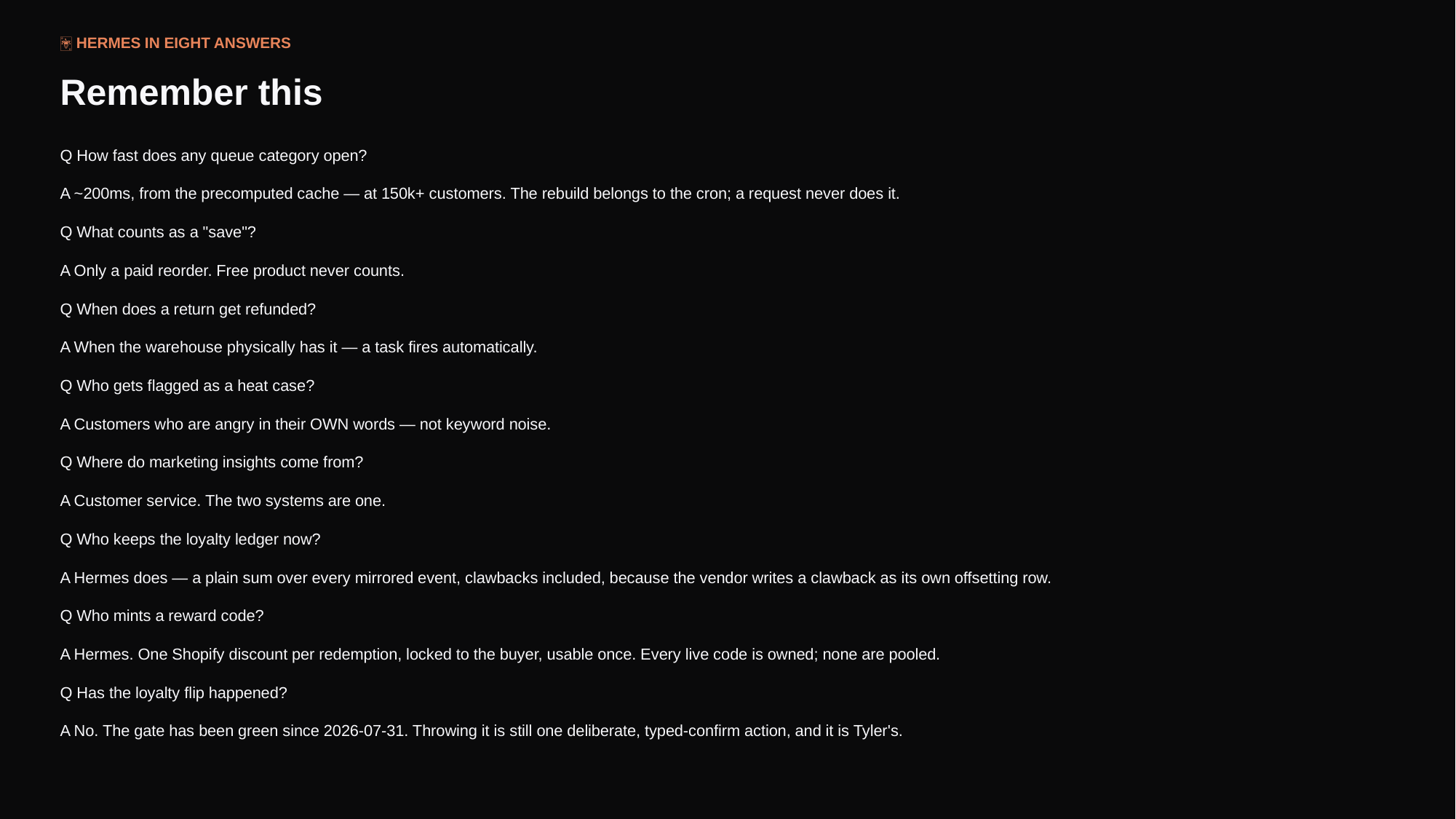

🃏 HERMES IN EIGHT ANSWERS
Remember this
Q How fast does any queue category open?
A ~200ms, from the precomputed cache — at 150k+ customers. The rebuild belongs to the cron; a request never does it.
Q What counts as a "save"?
A Only a paid reorder. Free product never counts.
Q When does a return get refunded?
A When the warehouse physically has it — a task fires automatically.
Q Who gets flagged as a heat case?
A Customers who are angry in their OWN words — not keyword noise.
Q Where do marketing insights come from?
A Customer service. The two systems are one.
Q Who keeps the loyalty ledger now?
A Hermes does — a plain sum over every mirrored event, clawbacks included, because the vendor writes a clawback as its own offsetting row.
Q Who mints a reward code?
A Hermes. One Shopify discount per redemption, locked to the buyer, usable once. Every live code is owned; none are pooled.
Q Has the loyalty flip happened?
A No. The gate has been green since 2026-07-31. Throwing it is still one deliberate, typed-confirm action, and it is Tyler's.